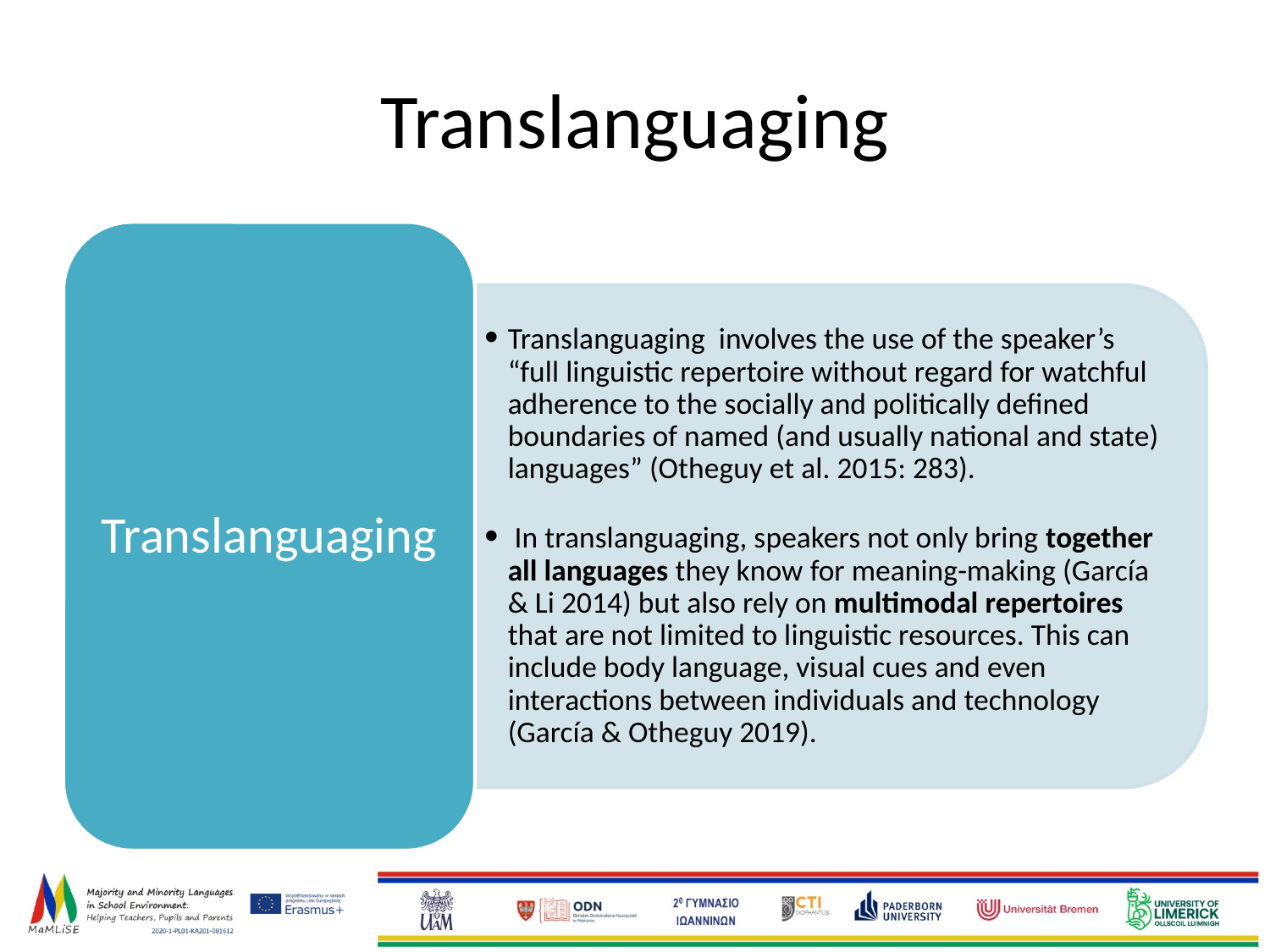

# Translanguaging

Translanguaging
Translanguaging  involves the use of the speaker’s “full linguistic repertoire without regard for watchful adherence to the socially and politically defined boundaries of named (and usually national and state) languages” (Otheguy et al. 2015: 283).

 In translanguaging, speakers not only bring together all languages they know for meaning-making (García & Li 2014) but also rely on multimodal repertoires that are not limited to linguistic resources. This can include body language, visual cues and even interactions between individuals and technology (García & Otheguy 2019).